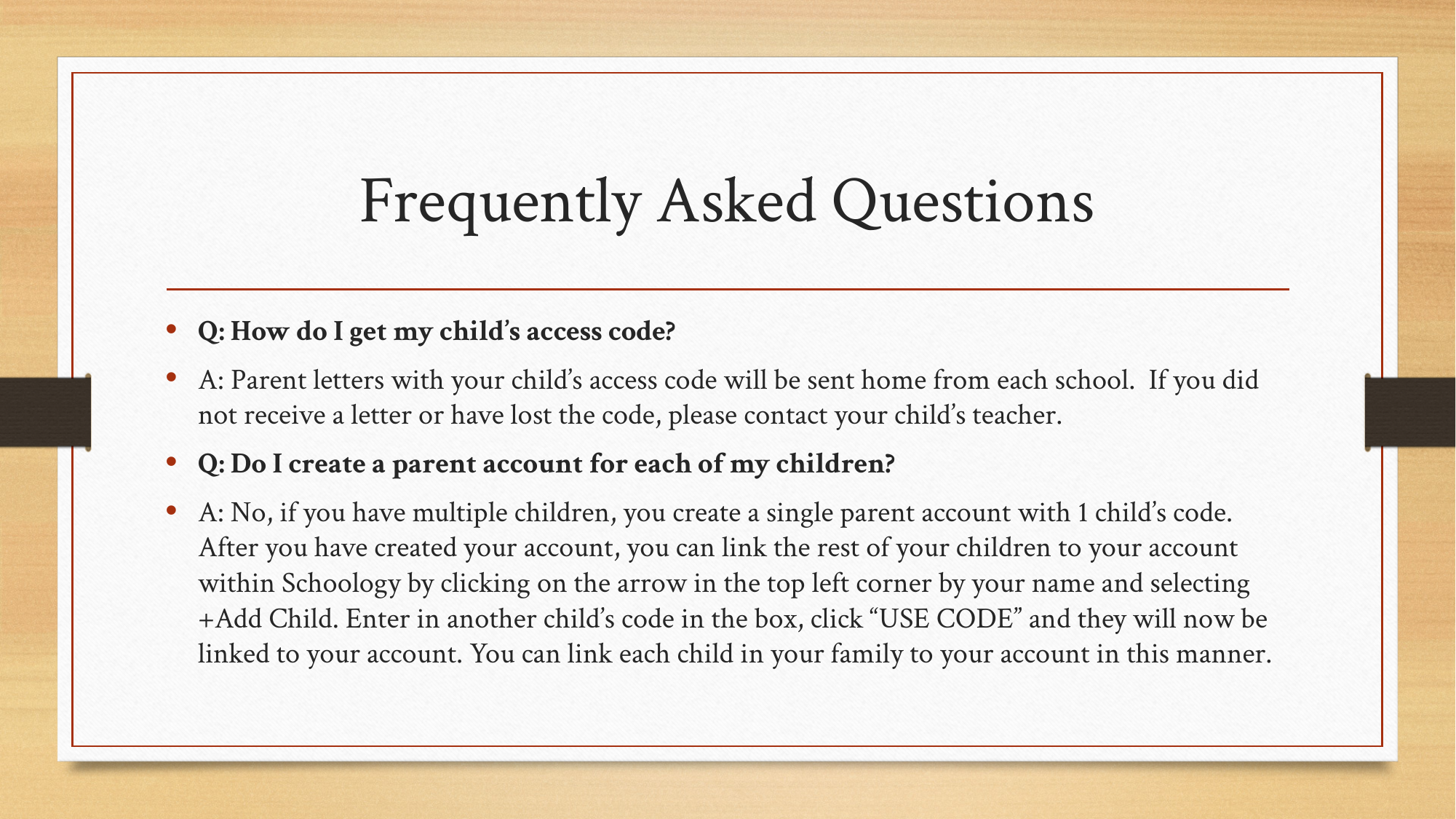

# Frequently Asked Questions
Q: How do I get my child’s access code?
A: Parent letters with your child’s access code will be sent home from each school.  If you did not receive a letter or have lost the code, please contact your child’s teacher.
Q: Do I create a parent account for each of my children?
A: No, if you have multiple children, you create a single parent account with 1 child’s code. After you have created your account, you can link the rest of your children to your account within Schoology by clicking on the arrow in the top left corner by your name and selecting +Add Child. Enter in another child’s code in the box, click “USE CODE” and they will now be linked to your account. You can link each child in your family to your account in this manner.